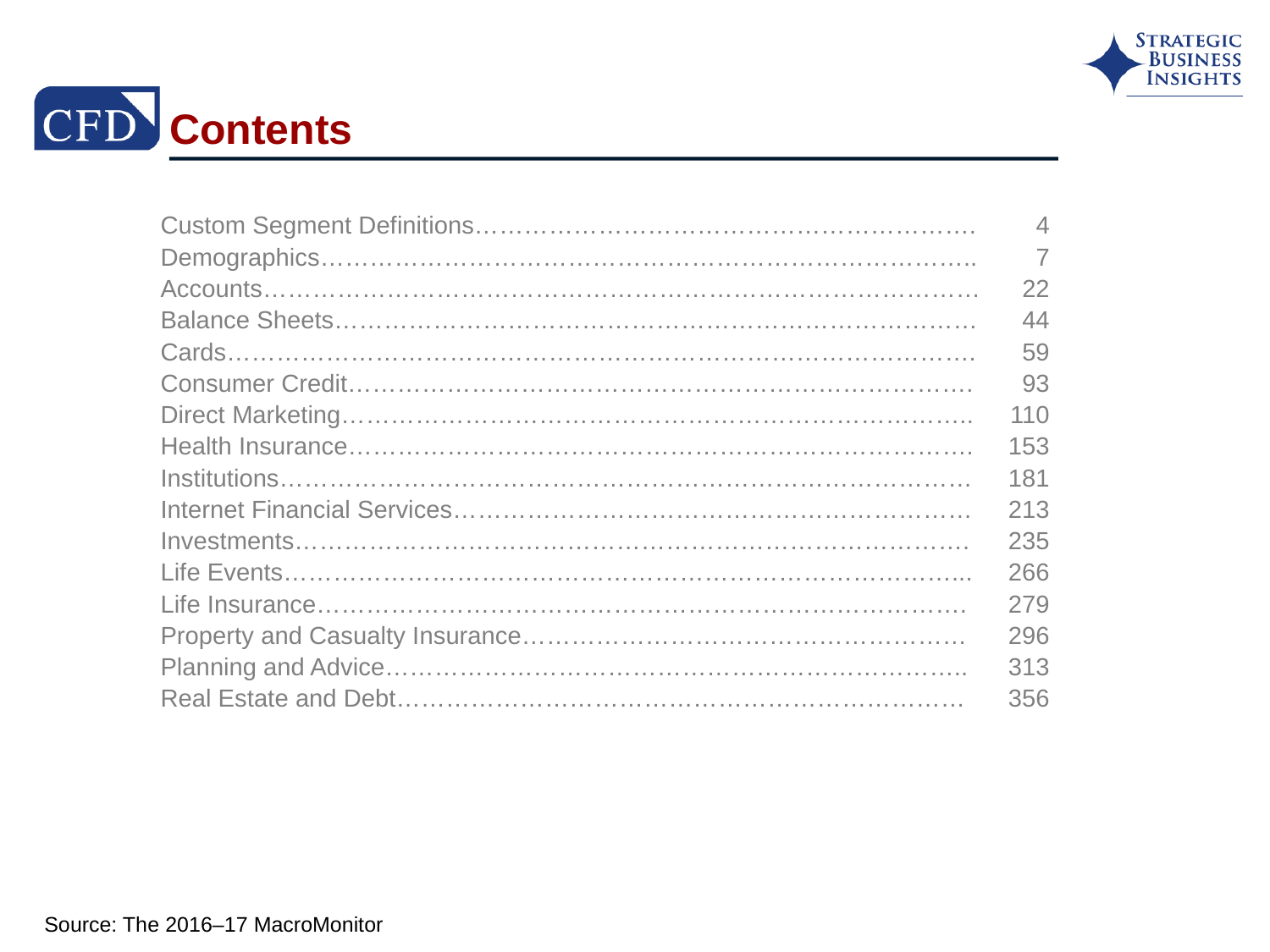

# Contents
Custom Segment Definitions…………………………………………………….	4
Demographics……………………………………………………………………..	7
Accounts……………………………………………………………………………	22
Balance Sheets……………………………………………………………………	44
Cards……………………………………………………………………………….	59
Consumer Credit………………………………………………………………….	93
Direct Marketing…………………………………………………………………..	110
Health Insurance………………………………………………………………….	153
Institutions…………………………………………………………………………	181
Internet Financial Services………………………………………………………	213
Investments……………………………………………………………………….	235
Life Events………………………………………………………………………...	266
Life Insurance…………………………………………………………………….	279
Property and Casualty Insurance………………………………………………	296
Planning and Advice……………………………………………………………..	313
Real Estate and Debt……………………………………………………………	356